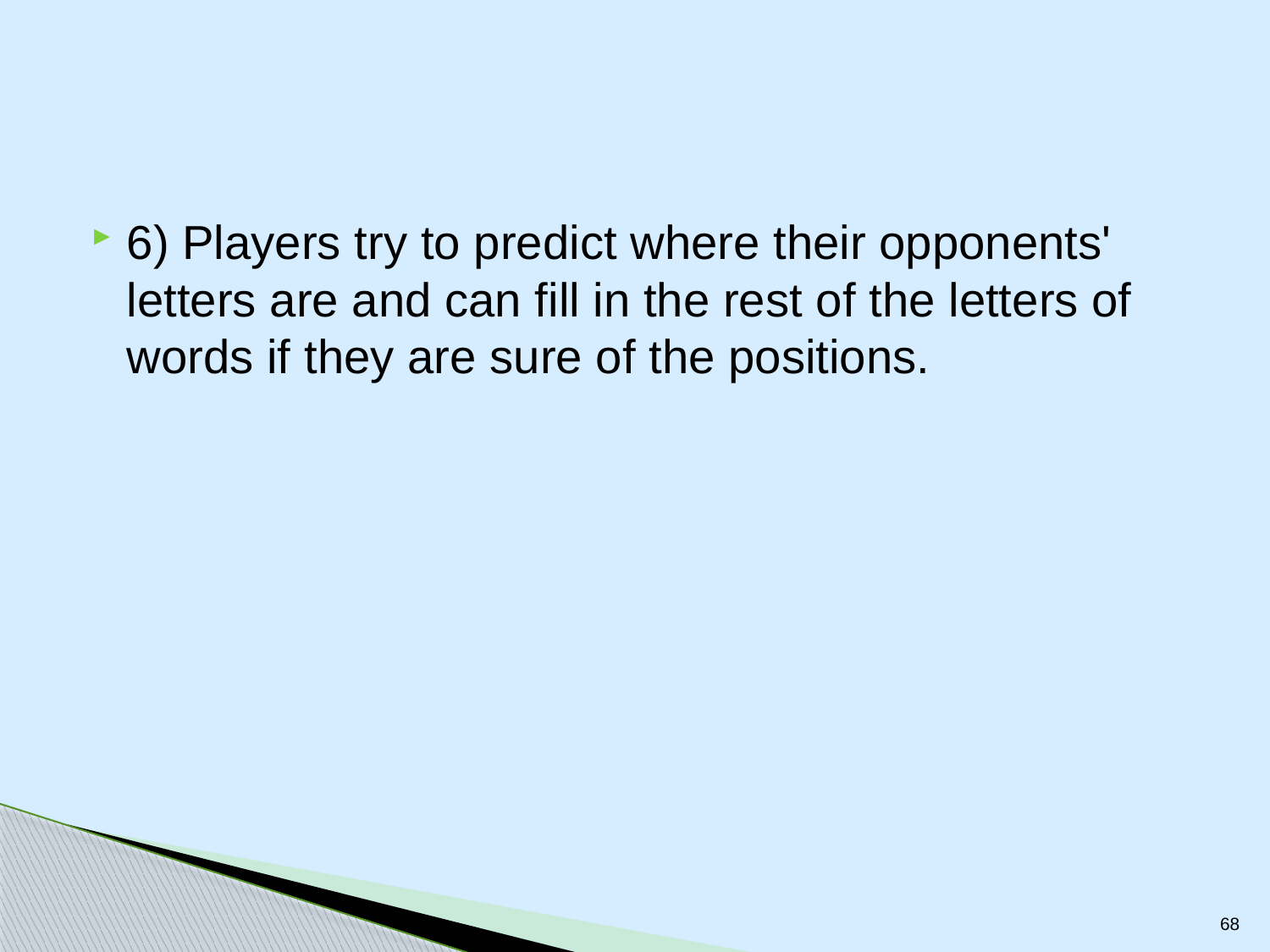

#
6) Players try to predict where their opponents' letters are and can fill in the rest of the letters of words if they are sure of the positions.

68